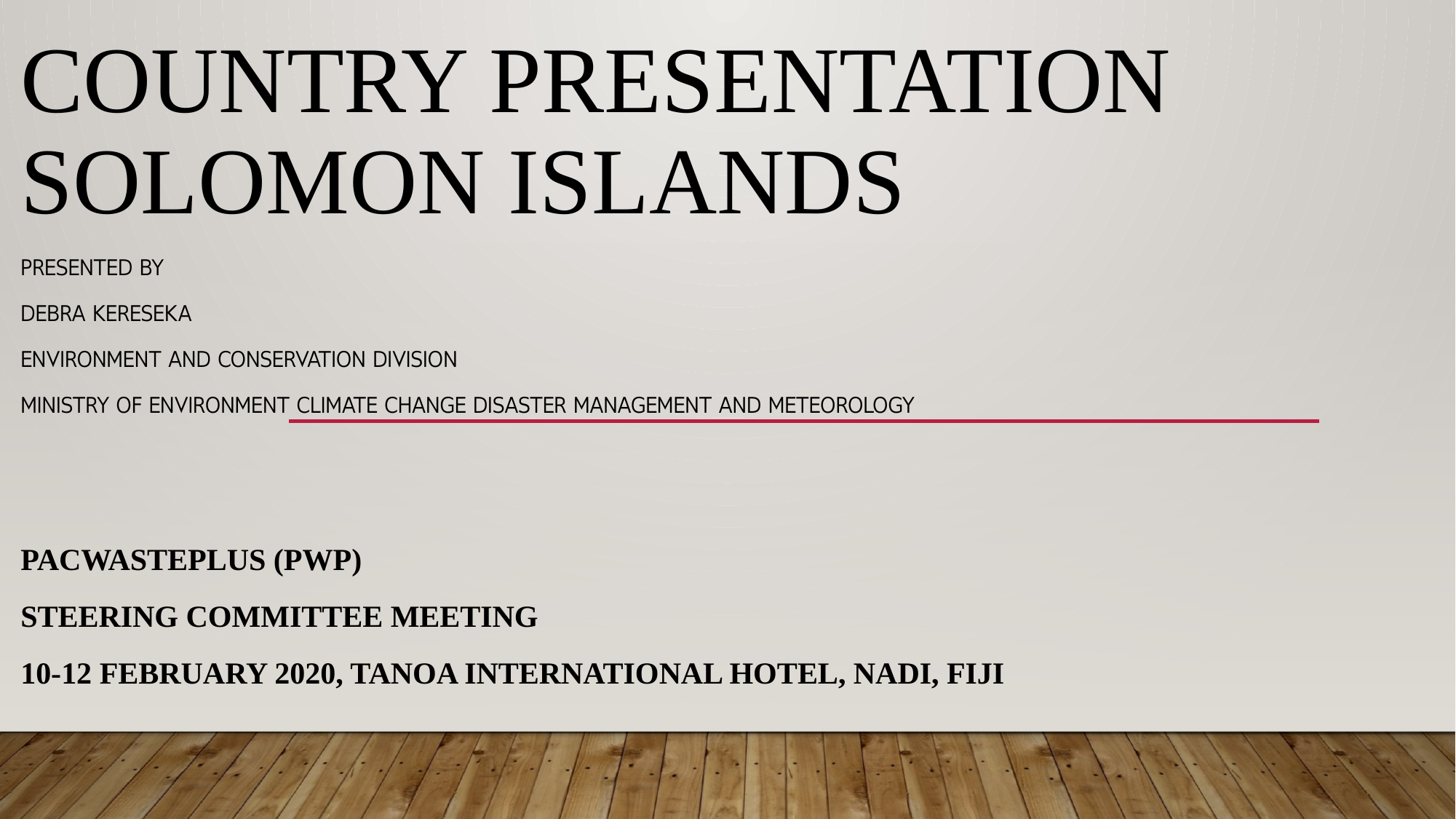

# Country Presentation Solomon Islands
Presented By
Debra Kereseka
Environment and Conservation Division
Ministry of Environment climate change disaster management and meteorology

PACWASTEPLUS (PWP)
STEERING COMMITTEE MEETING
10-12 February 2020, Tanoa International Hotel, Nadi, FIJI